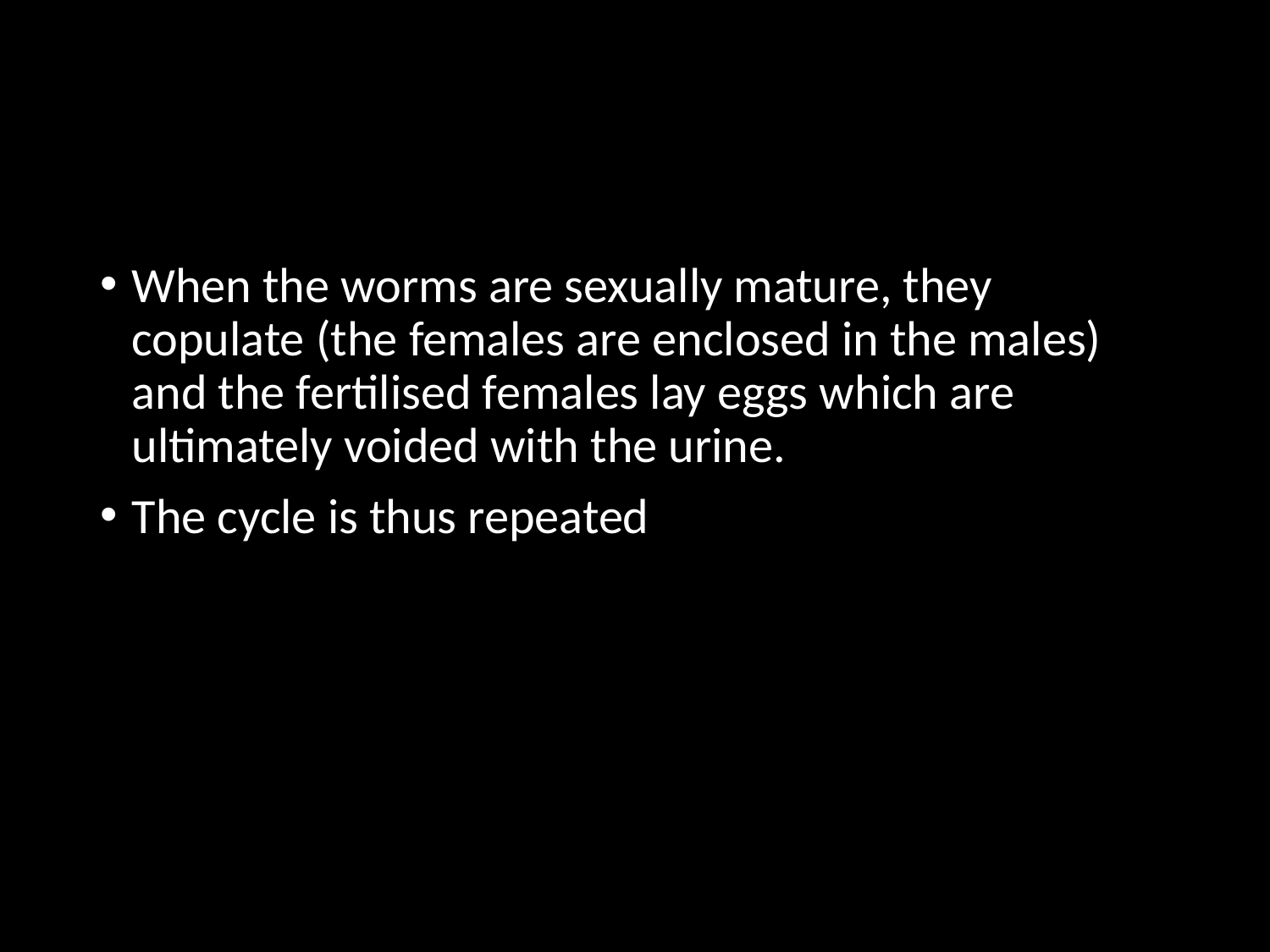

#
When the worms are sexually mature, they copulate (the females are enclosed in the males) and the fertilised females lay eggs which are ultimately voided with the urine.
The cycle is thus repeated